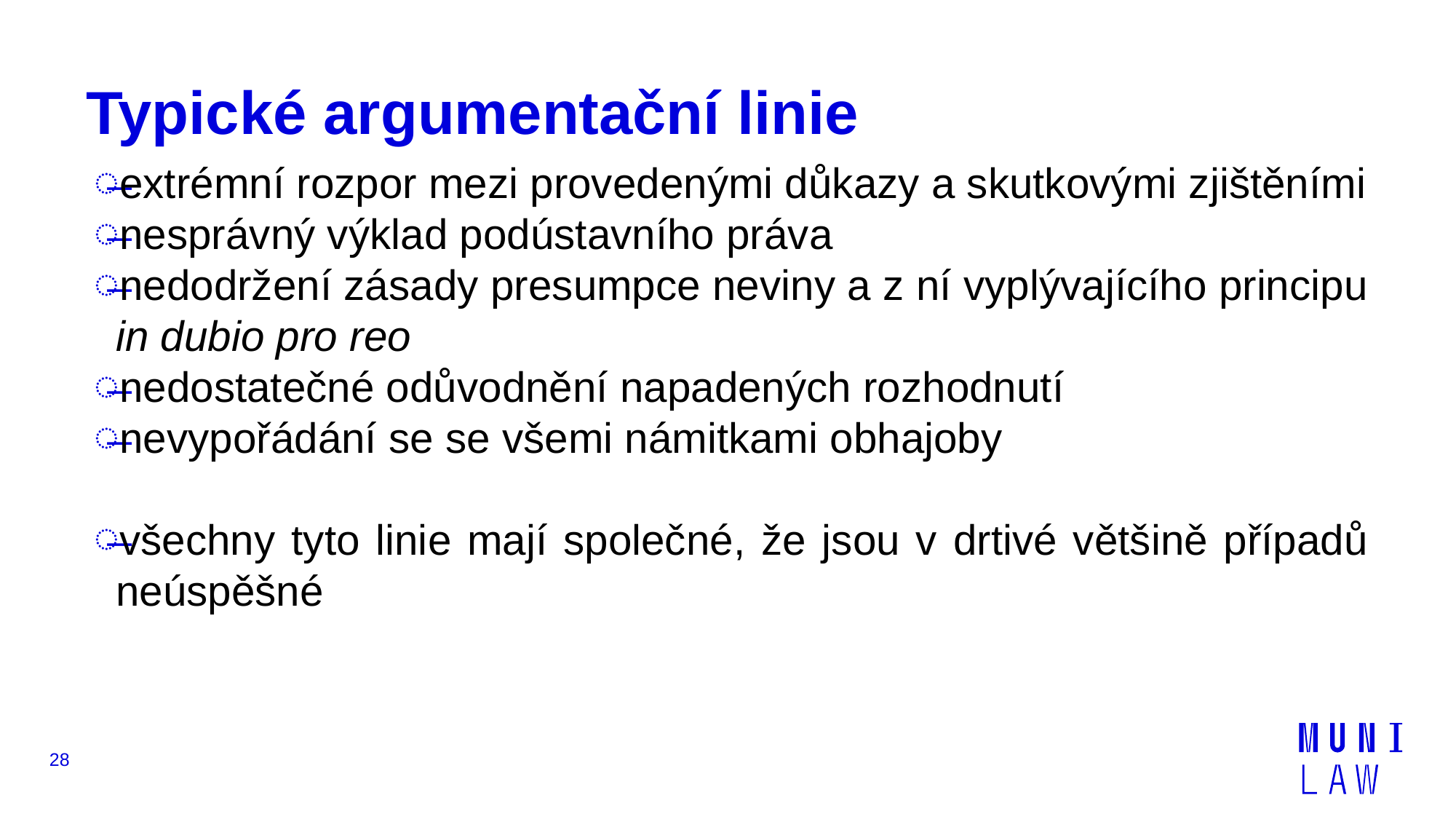

# Typické argumentační linie
extrémní rozpor mezi provedenými důkazy a skutkovými zjištěními
nesprávný výklad podústavního práva
nedodržení zásady presumpce neviny a z ní vyplývajícího principu in dubio pro reo
nedostatečné odůvodnění napadených rozhodnutí
nevypořádání se se všemi námitkami obhajoby

všechny tyto linie mají společné, že jsou v drtivé většině případů neúspěšné

28